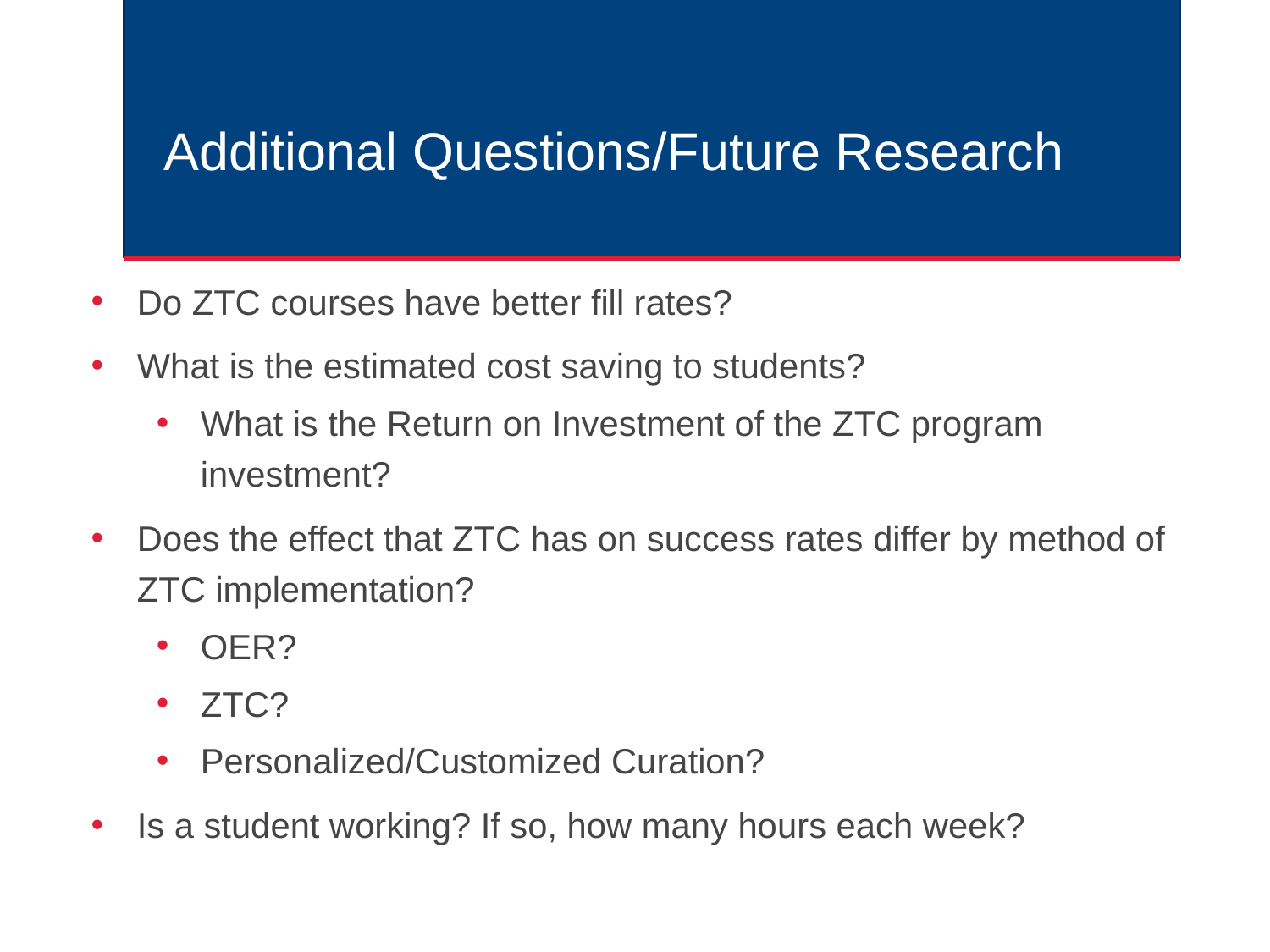

# Additional Questions/Future Research
Do ZTC courses have better fill rates?
What is the estimated cost saving to students?
What is the Return on Investment of the ZTC program investment?
Does the effect that ZTC has on success rates differ by method of ZTC implementation?
OER?
ZTC?
Personalized/Customized Curation?
Is a student working? If so, how many hours each week?